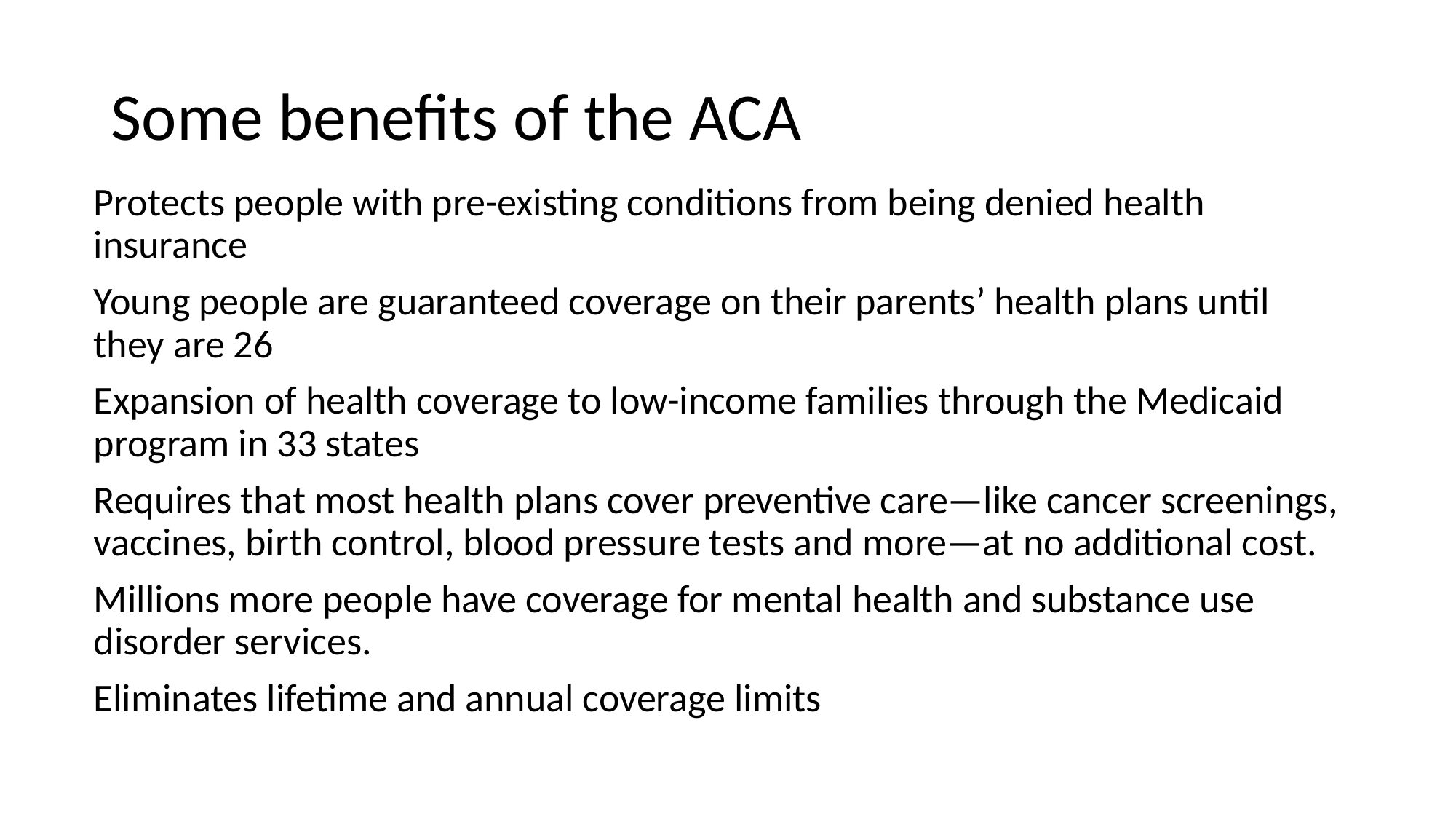

# Some benefits of the ACA
Protects people with pre-existing conditions from being denied health insurance
Young people are guaranteed coverage on their parents’ health plans until they are 26
Expansion of health coverage to low-income families through the Medicaid program in 33 states
Requires that most health plans cover preventive care—like cancer screenings, vaccines, birth control, blood pressure tests and more—at no additional cost.
Millions more people have coverage for mental health and substance use disorder services.
Eliminates lifetime and annual coverage limits